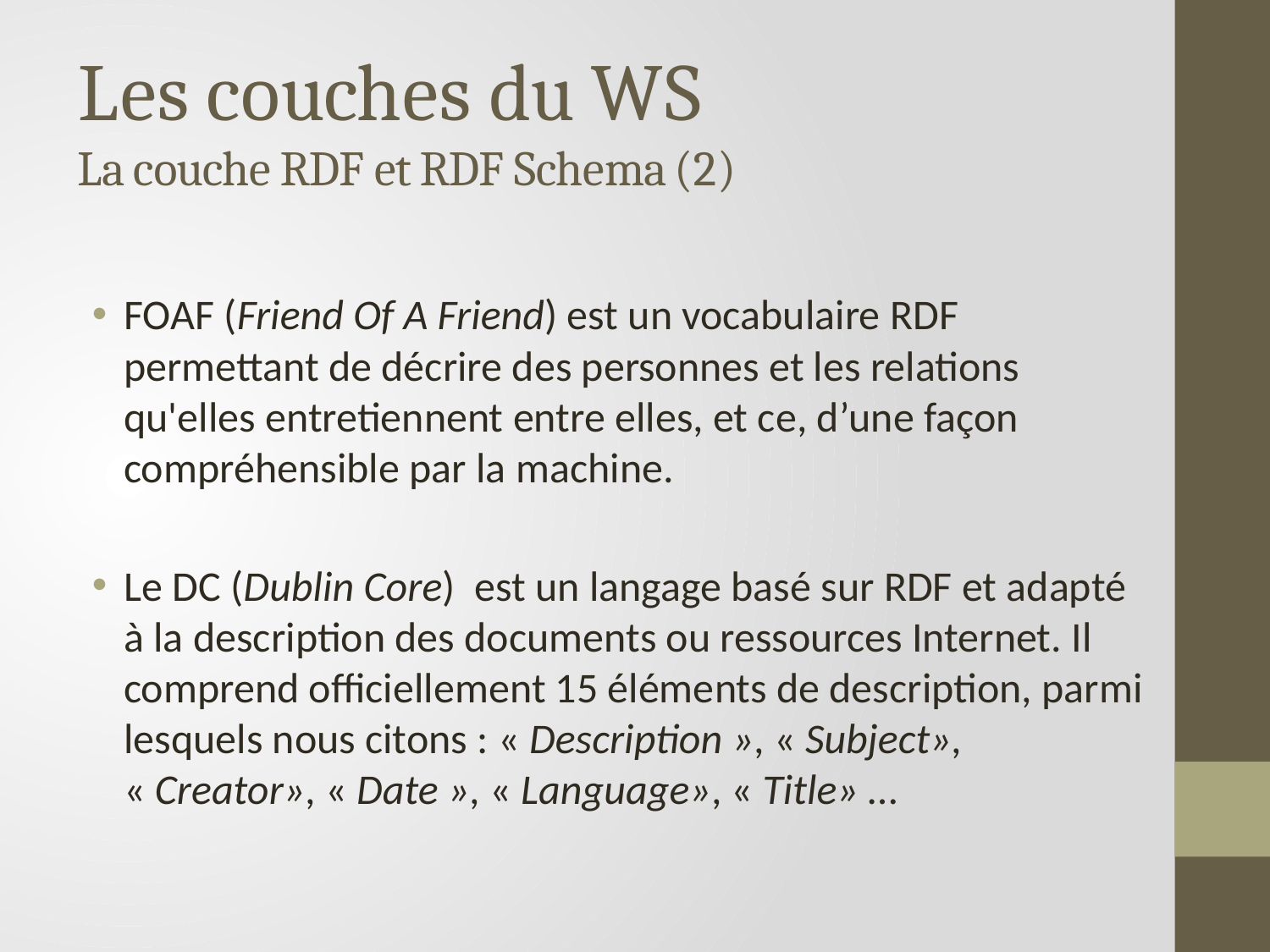

# Les couches du WS La couche RDF et RDF Schema (2)

FOAF (Friend Of A Friend) est un vocabulaire RDF permettant de décrire des personnes et les relations qu'elles entretiennent entre elles, et ce, d’une façon compréhensible par la machine.

Le DC (Dublin Core)  est un langage basé sur RDF et adapté à la description des documents ou ressources Internet. Il comprend officiellement 15 éléments de description, parmi lesquels nous citons : « Description », « Subject», « Creator», « Date », « Language», « Title» …